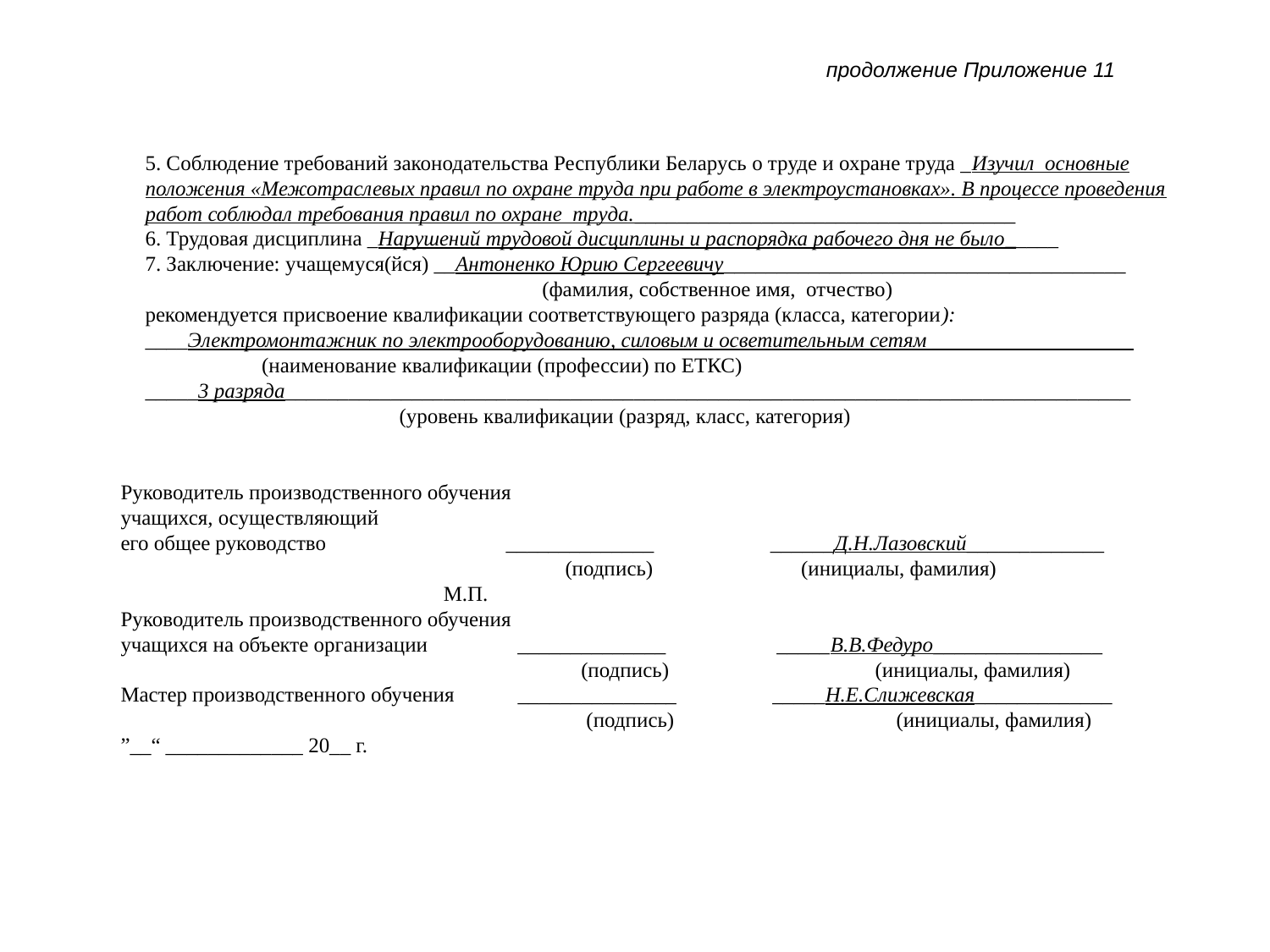

продолжение Приложение 11
5. Соблюдение требований законодательства Республики Беларусь о труде и охране труда _Изучил  основные положения «Межотраслевых правил по охране труда при работе в электроустановках». В процессе проведения работ соблюдал требования правил по охране  труда.____________________________________
6. Трудовая дисциплина _Нарушений трудовой дисциплины и распорядка рабочего дня не было_____
7. Заключение: учащемуся(йся) __Антоненко Юрию Сергеевичу______________________________________
                                                                           (фамилия, собственное имя,  отчество)
рекомендуется присвоение квалификации соответствующего разряда (класса, категории):
____Электромонтажник по электрооборудованию, силовым и осветительным сетям ___________________
                      (наименование квалификации (профессии) по ЕТКС)
_____3 разряда________________________________________________________________________________
		(уровень квалификации (разряд, класс, категория)

Руководитель производственного обучения
учащихся, осуществляющий
его общее руководство                                  ______________                      ______Д.Н.Лазовский_____________
                                                                                    (подпись)                            (инициалы, фамилия)
                                                             М.П.
Руководитель производственного обучения
учащихся на объекте организации                 ______________                     _____В.В.Федуро________________
                                                                                       (подпись)                                       (инициалы, фамилия)
Мастер производственного обучения            _______________                  _____Н.Е.Слижевская_____________
                                                                                        (подпись)                                          (инициалы, фамилия)
”__“ _____________ 20__ г.